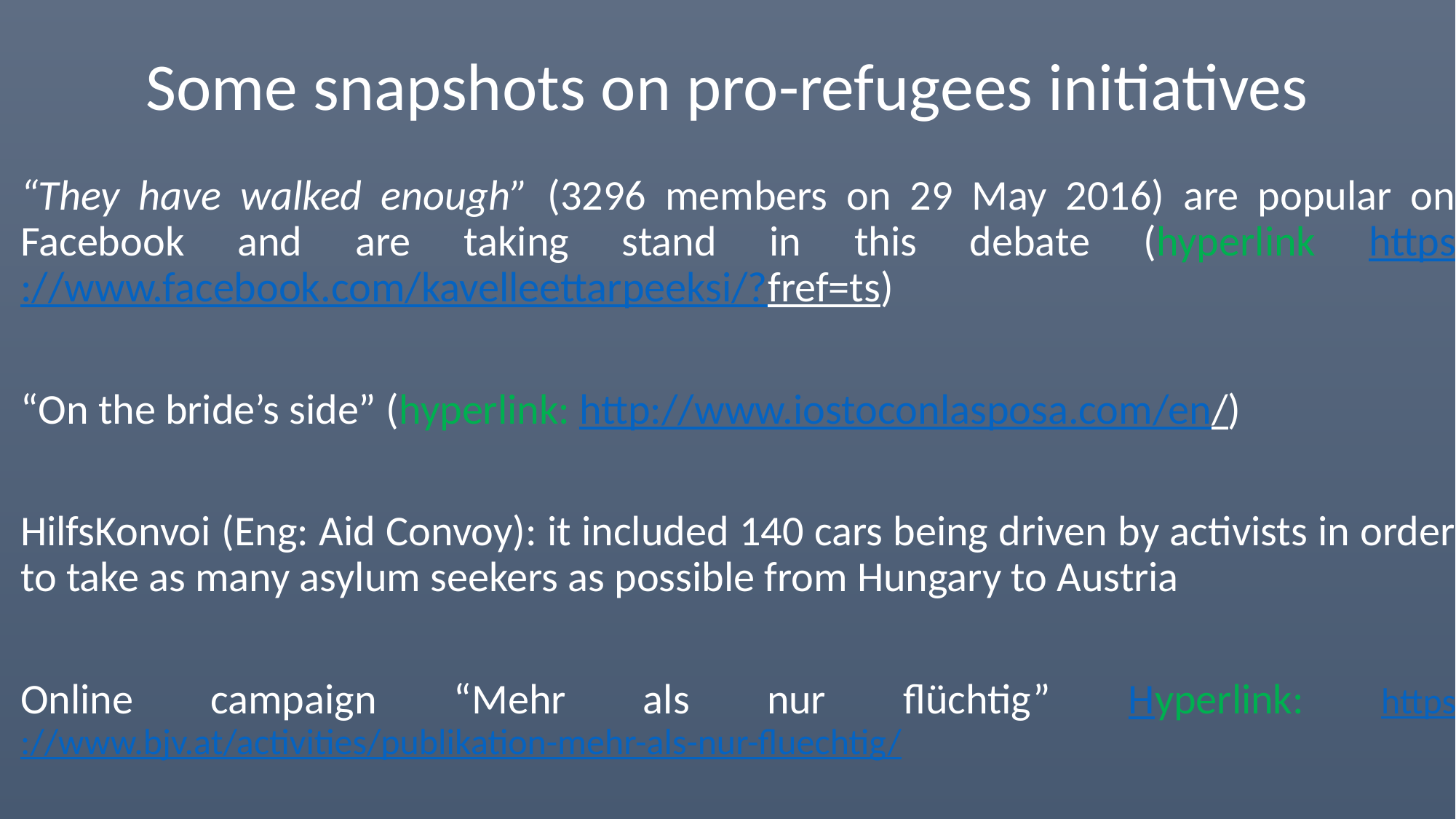

# Some snapshots on pro-refugees initiatives
“They have walked enough” (3296 members on 29 May 2016) are popular on Facebook and are taking stand in this debate (hyperlink https://www.facebook.com/kavelleettarpeeksi/?fref=ts)

“On the bride’s side” (hyperlink: http://www.iostoconlasposa.com/en/)

HilfsKonvoi (Eng: Aid Convoy): it included 140 cars being driven by activists in order to take as many asylum seekers as possible from Hungary to Austria

Online campaign “Mehr als nur flüchtig” Hyperlink: https://www.bjv.at/activities/publikation-mehr-als-nur-fluechtig/